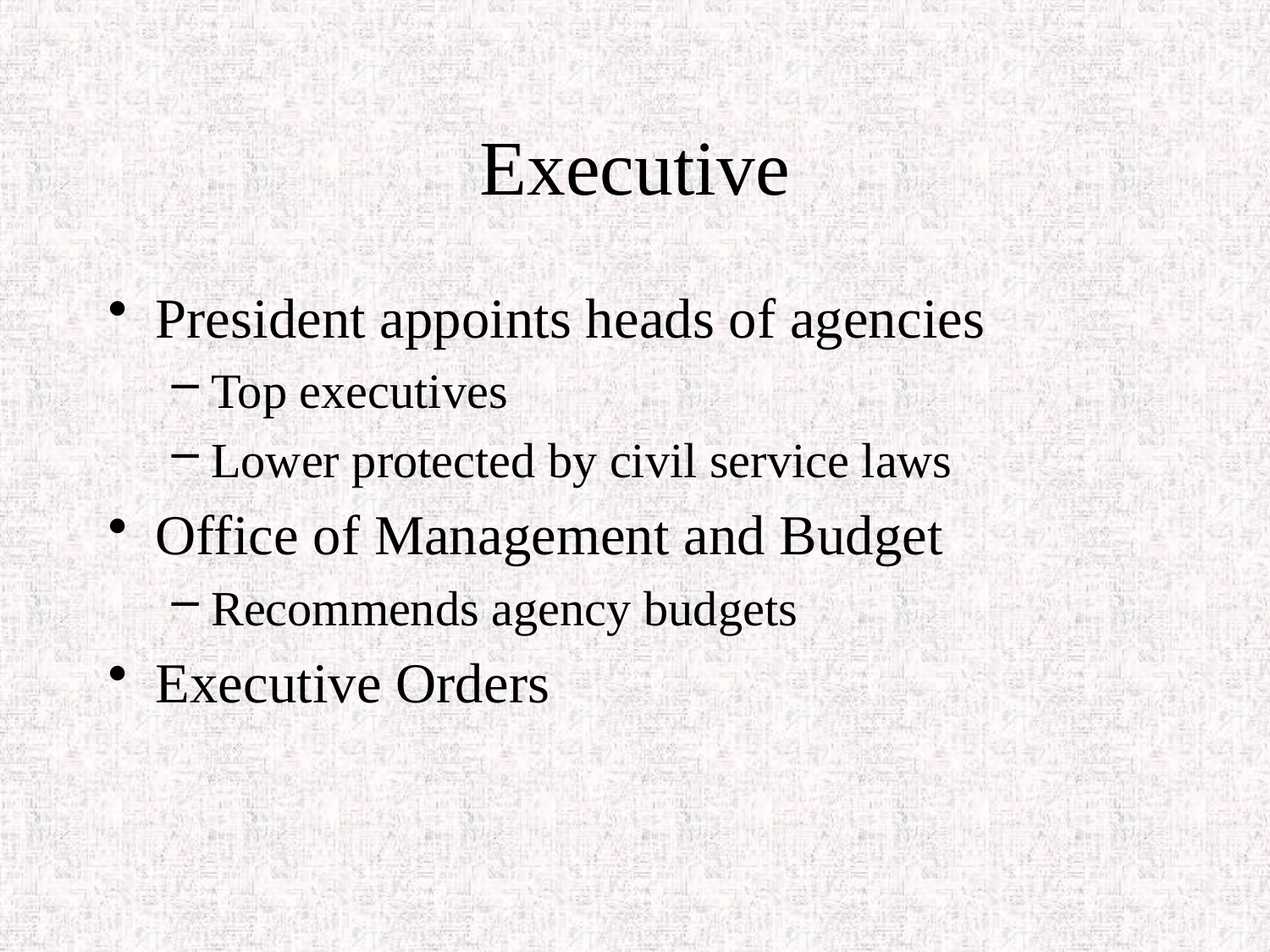

# Executive
President appoints heads of agencies
Top executives
Lower protected by civil service laws
Office of Management and Budget
Recommends agency budgets
Executive Orders